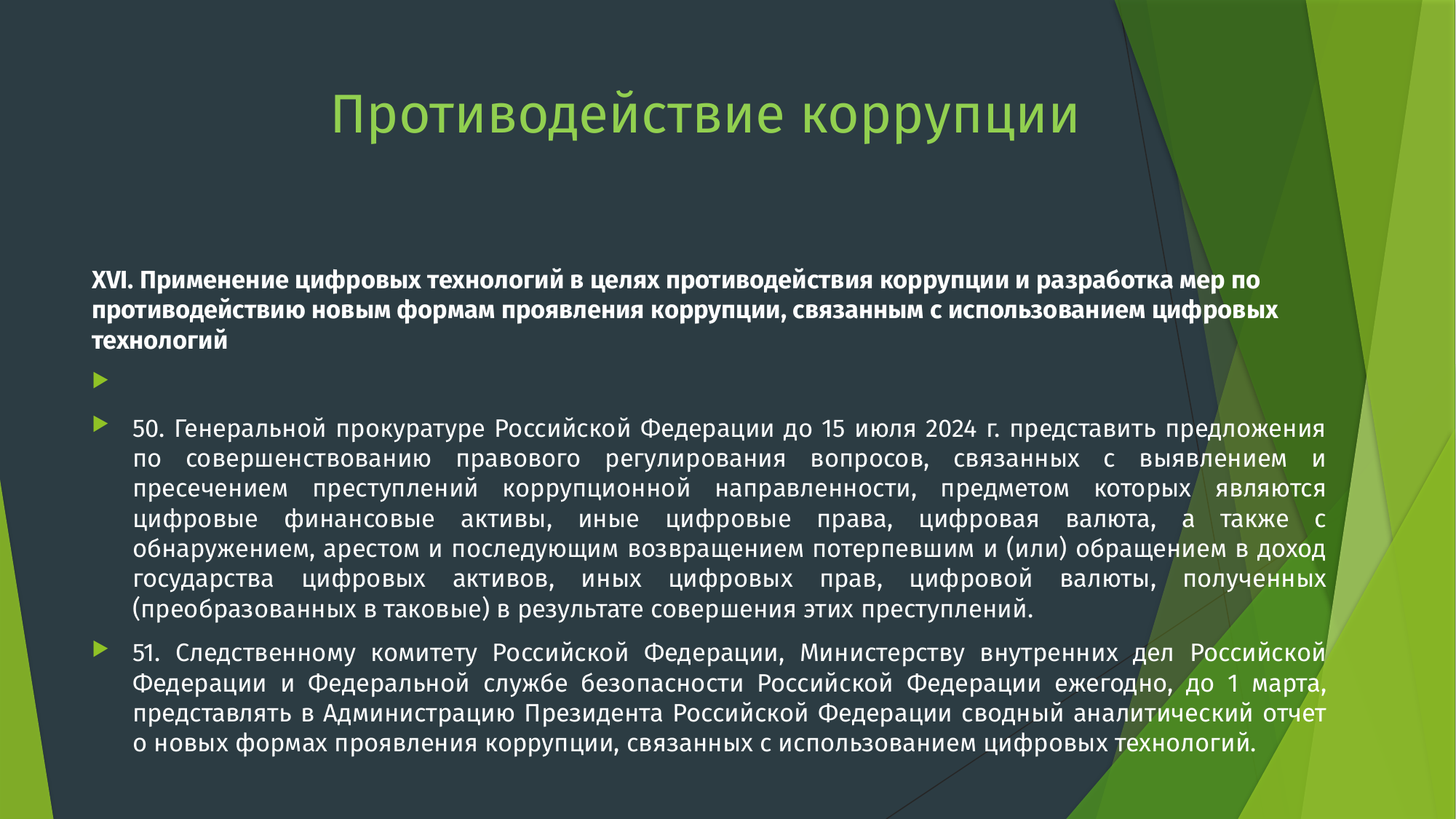

# Противодействие коррупции
XVI. Применение цифровых технологий в целях противодействия коррупции и разработка мер по противодействию новым формам проявления коррупции, связанным с использованием цифровых технологий

50. Генеральной прокуратуре Российской Федерации до 15 июля 2024 г. представить предложения по совершенствованию правового регулирования вопросов, связанных с выявлением и пресечением преступлений коррупционной направленности, предметом которых являются цифровые финансовые активы, иные цифровые права, цифровая валюта, а также с обнаружением, арестом и последующим возвращением потерпевшим и (или) обращением в доход государства цифровых активов, иных цифровых прав, цифровой валюты, полученных (преобразованных в таковые) в результате совершения этих преступлений.
51. Следственному комитету Российской Федерации, Министерству внутренних дел Российской Федерации и Федеральной службе безопасности Российской Федерации ежегодно, до 1 марта, представлять в Администрацию Президента Российской Федерации сводный аналитический отчет о новых формах проявления коррупции, связанных с использованием цифровых технологий.